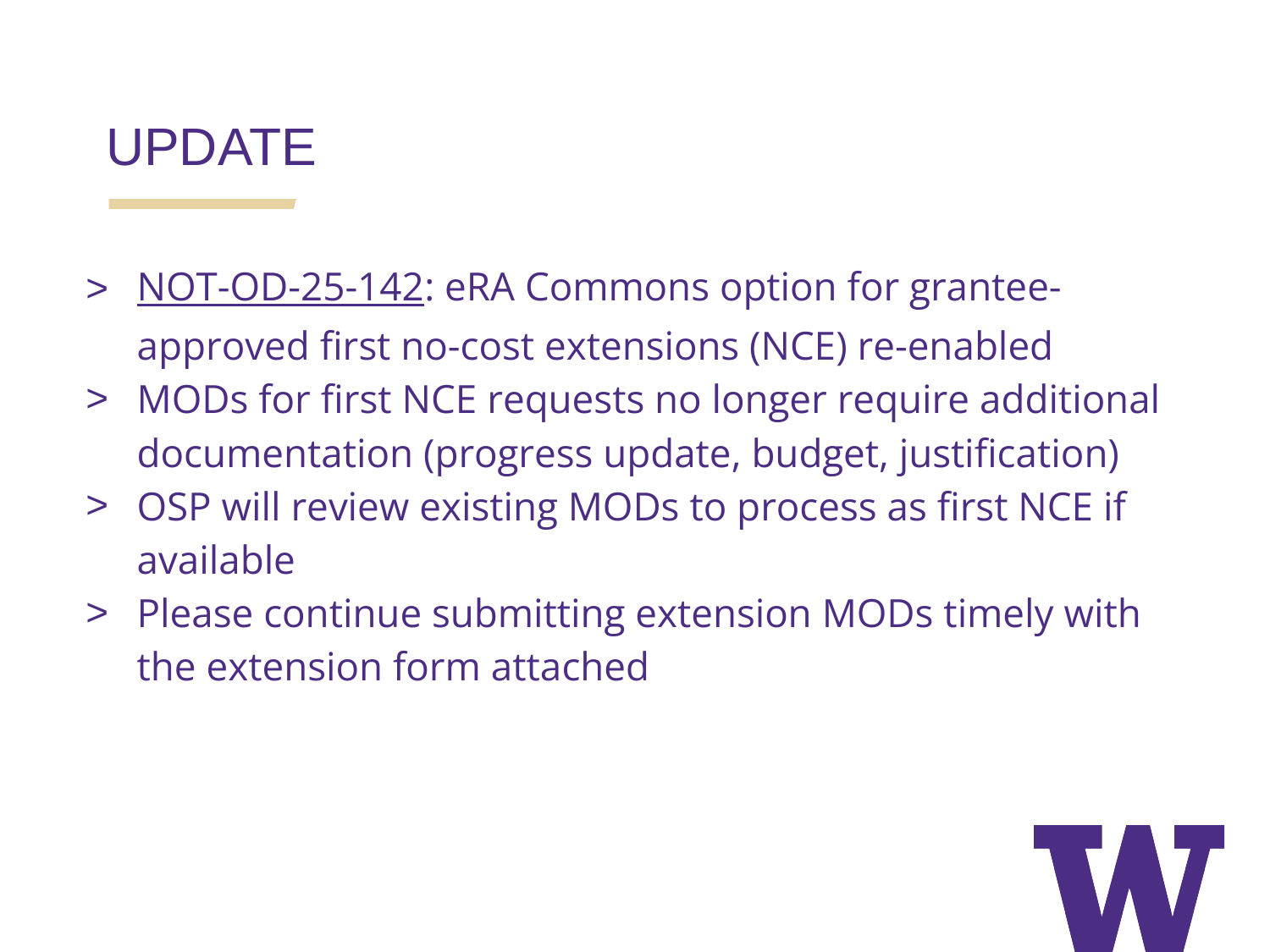

UPDATE
NOT-OD-25-142: eRA Commons option for grantee-approved first no-cost extensions (NCE) re-enabled
MODs for first NCE requests no longer require additional documentation (progress update, budget, justification)
OSP will review existing MODs to process as first NCE if available
Please continue submitting extension MODs timely with the extension form attached